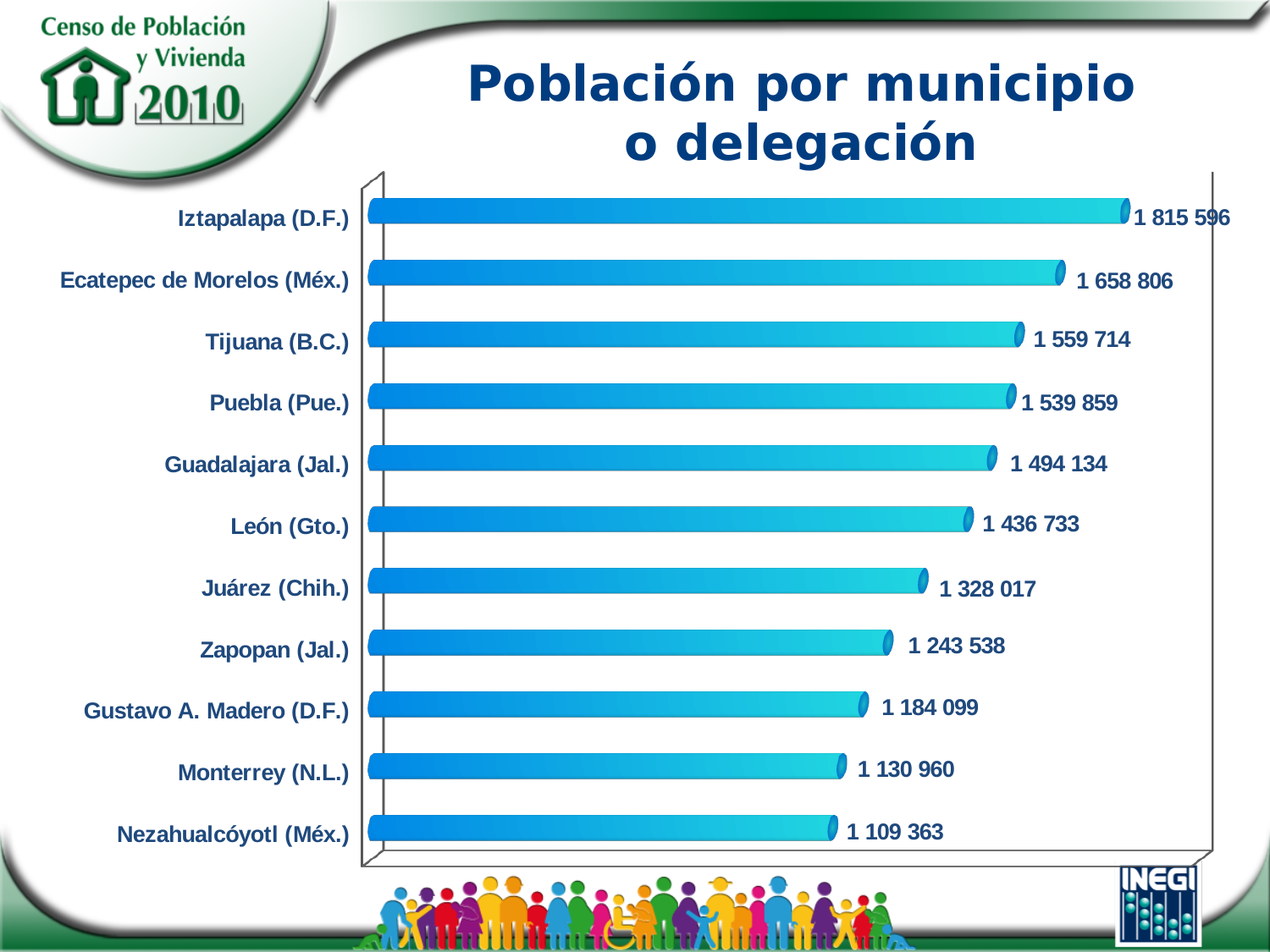

# Población por municipio o delegación

[unsupported chart]